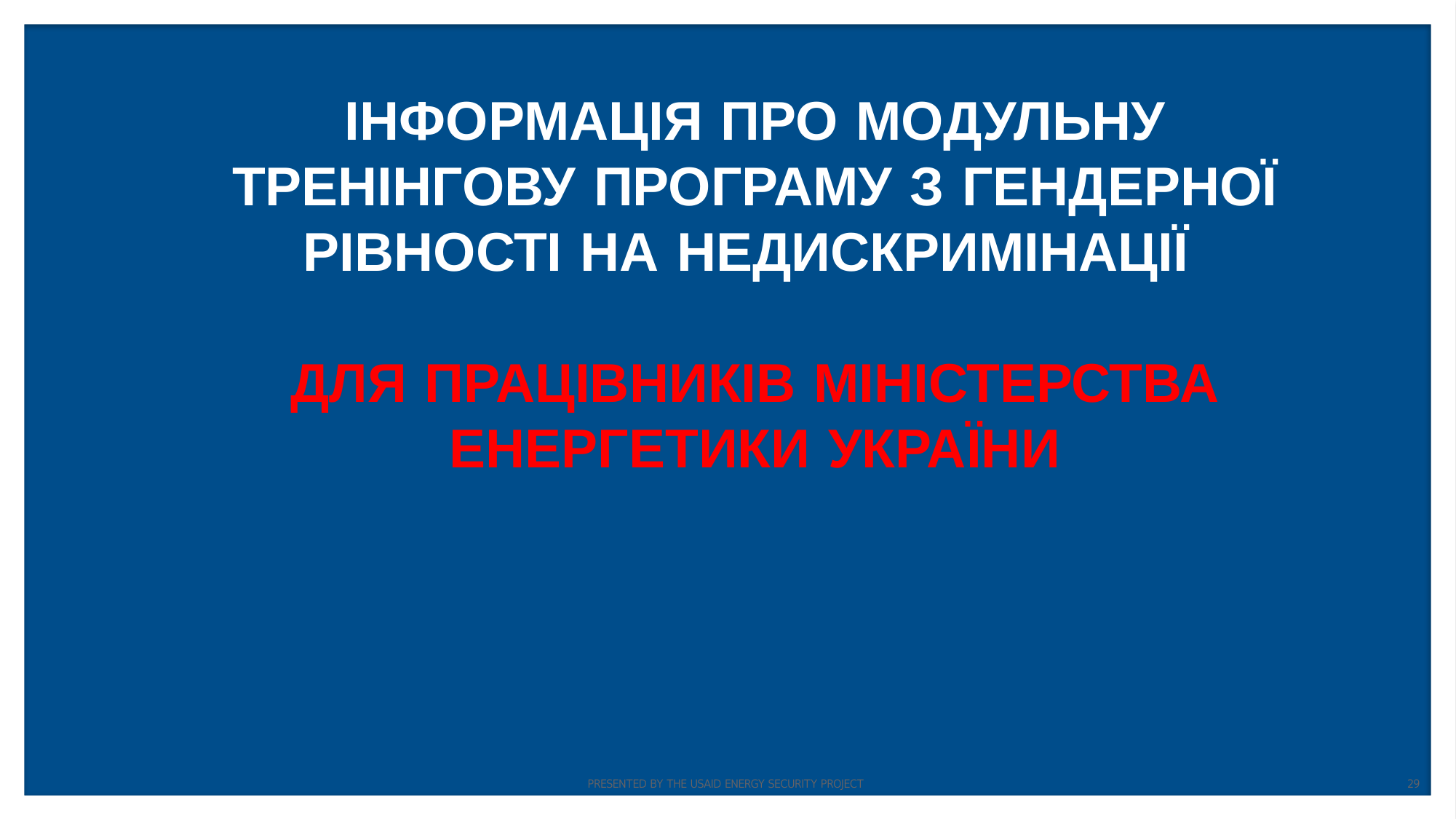

# ІНФОРМАЦІЯ ПРО МОДУЛЬНУ ТРЕНІНГОВУ ПРОГРАМУ З ГЕНДЕРНОЇ РІВНОСТІ НА НЕДИСКРИМІНАЦІЇ ДЛЯ ПРАЦІВНИКІВ МІНІСТЕРСТВА ЕНЕРГЕТИКИ УКРАЇНИ
PRESENTED BY THE USAID ENERGY SECURITY PROJECT
29